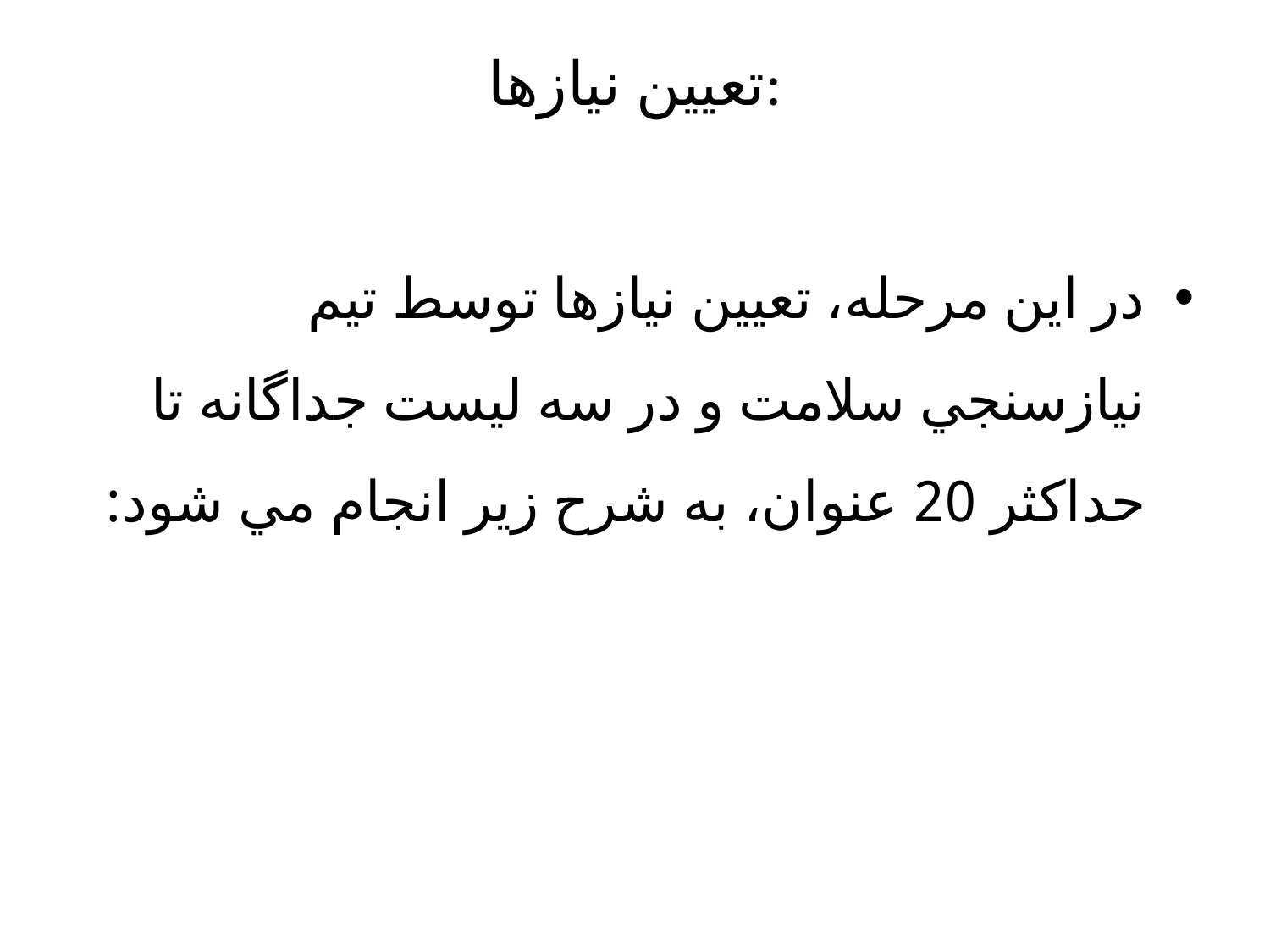

# تعيين نيازها:
در اين مرحله، تعيين نيازها توسط تيم نيازسنجي سلامت و در سه ليست جداگانه تا حداكثر 20 عنوان، به شرح زير انجام مي شود: